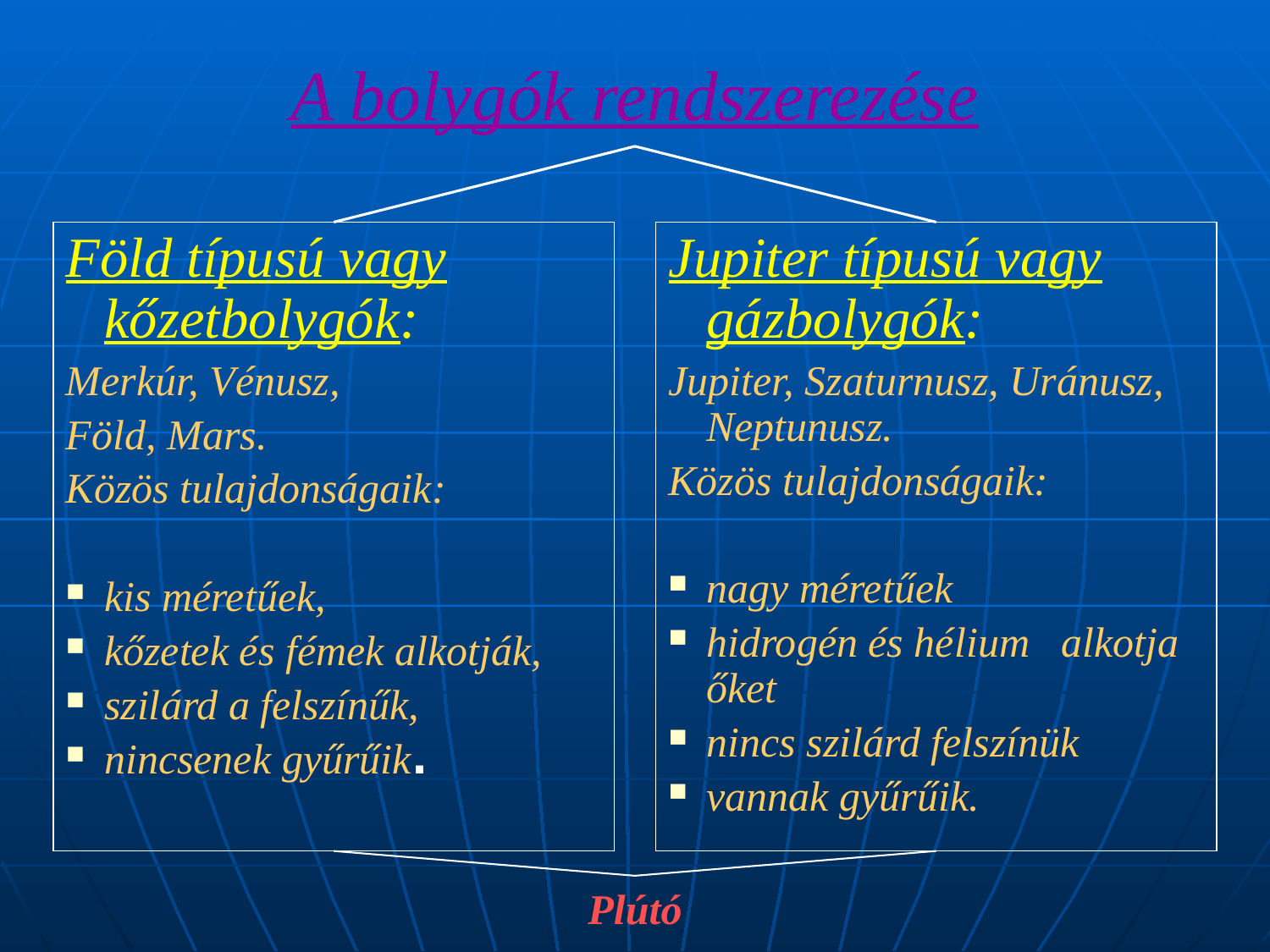

# A bolygók rendszerezése
Föld típusú vagy kőzetbolygók:
Merkúr, Vénusz,
Föld, Mars.
Közös tulajdonságaik:

kis méretűek,
kőzetek és fémek alkotják,
szilárd a felszínűk,
nincsenek gyűrűik.
Jupiter típusú vagy gázbolygók:
Jupiter, Szaturnusz, Uránusz, Neptunusz.
Közös tulajdonságaik:

nagy méretűek
hidrogén és hélium   alkotja őket
nincs szilárd felszínük
vannak gyűrűik.

Plútó